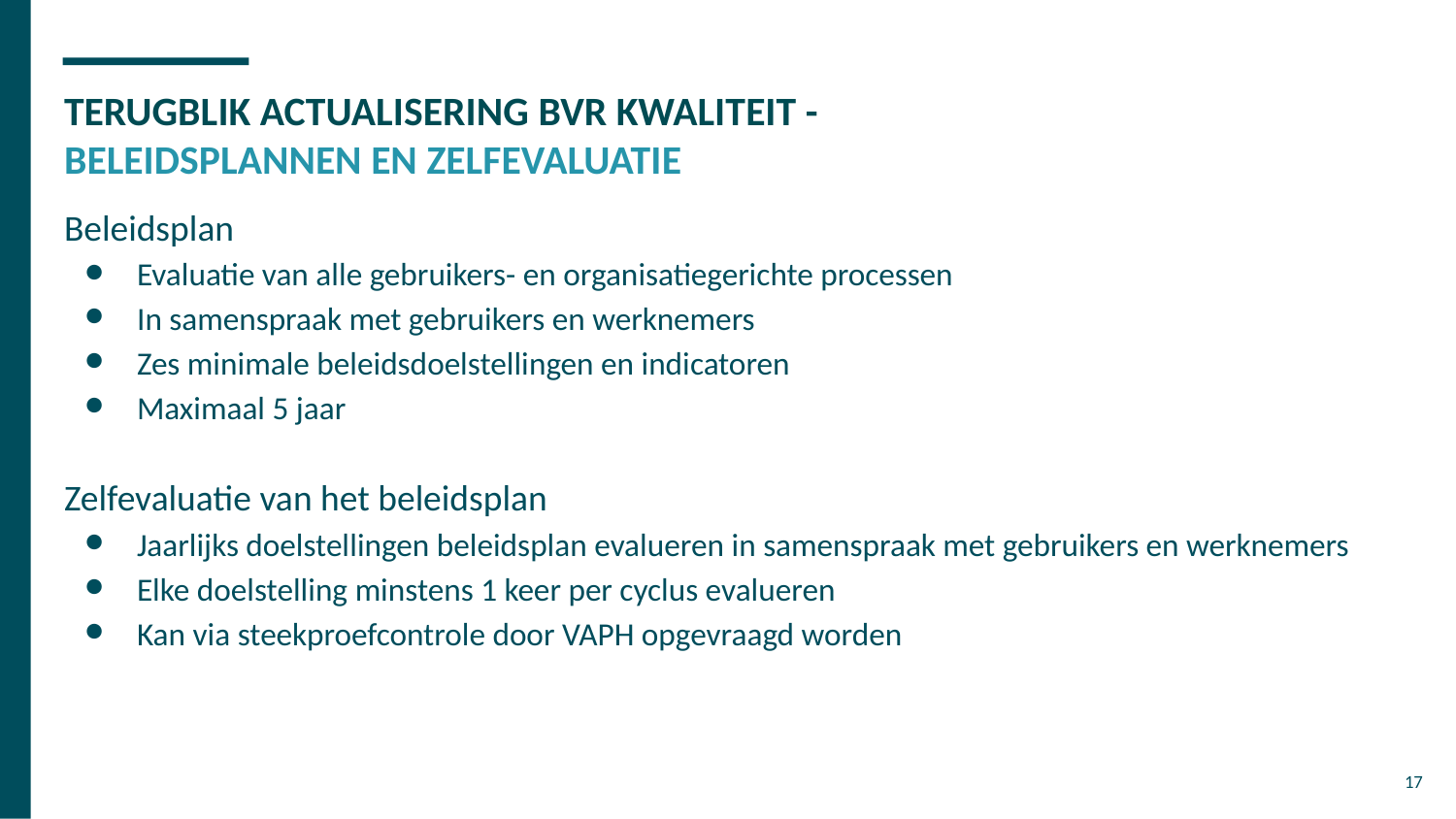

# TERUGBLIK ACTUALISERING BVR KWALITEIT -
BELEIDSPLANNEN EN ZELFEVALUATIE
Beleidsplan
Evaluatie van alle gebruikers- en organisatiegerichte processen
In samenspraak met gebruikers en werknemers
Zes minimale beleidsdoelstellingen en indicatoren
Maximaal 5 jaar

Zelfevaluatie van het beleidsplan
Jaarlijks doelstellingen beleidsplan evalueren in samenspraak met gebruikers en werknemers
Elke doelstelling minstens 1 keer per cyclus evalueren
Kan via steekproefcontrole door VAPH opgevraagd worden

17